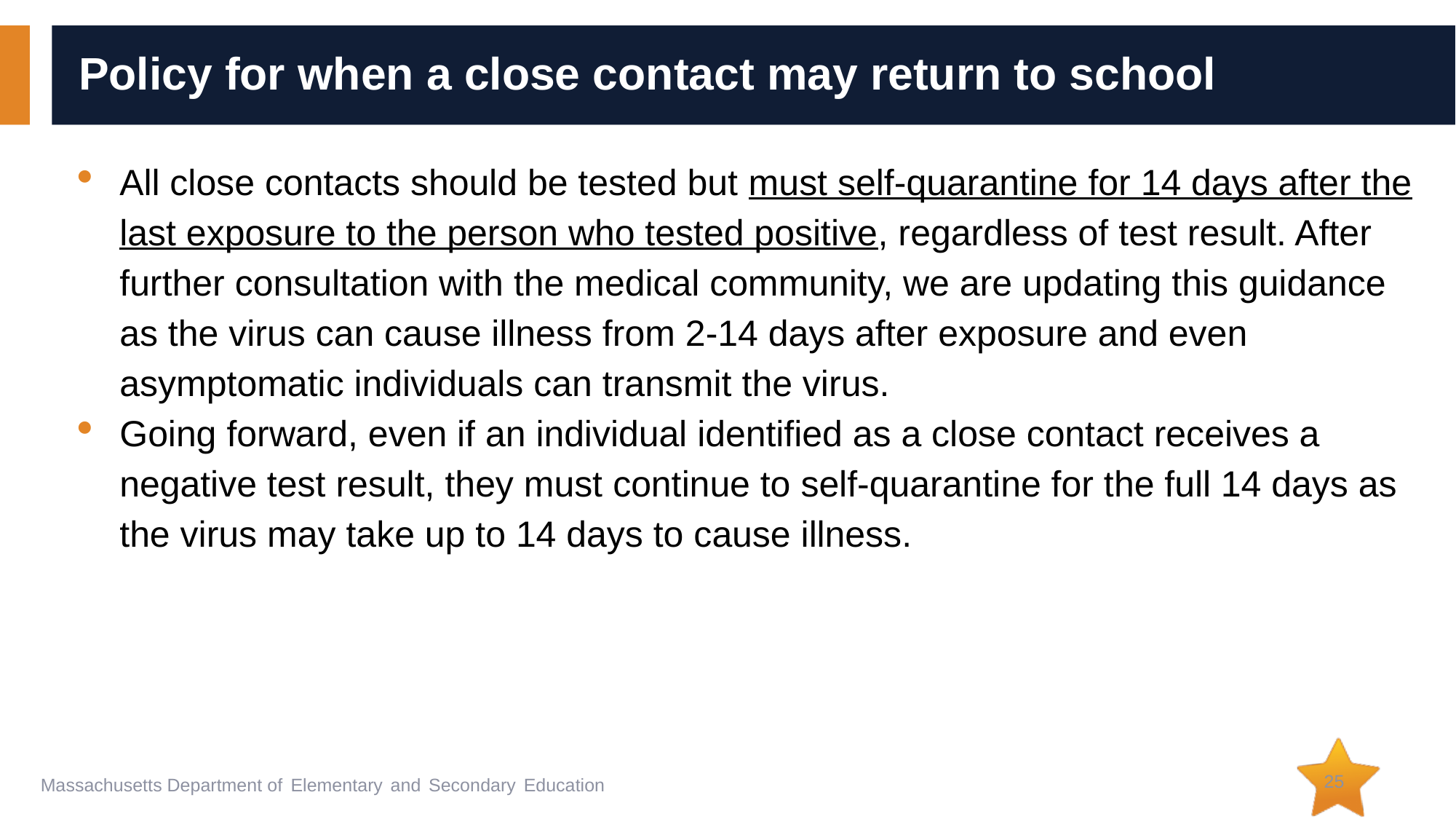

# Policy for when a close contact may return to school
All close contacts should be tested but must self-quarantine for 14 days after the last exposure to the person who tested positive, regardless of test result. After further consultation with the medical community, we are updating this guidance as the virus can cause illness from 2-14 days after exposure and even asymptomatic individuals can transmit the virus.
Going forward, even if an individual identified as a close contact receives a negative test result, they must continue to self-quarantine for the full 14 days as the virus may take up to 14 days to cause illness.

25